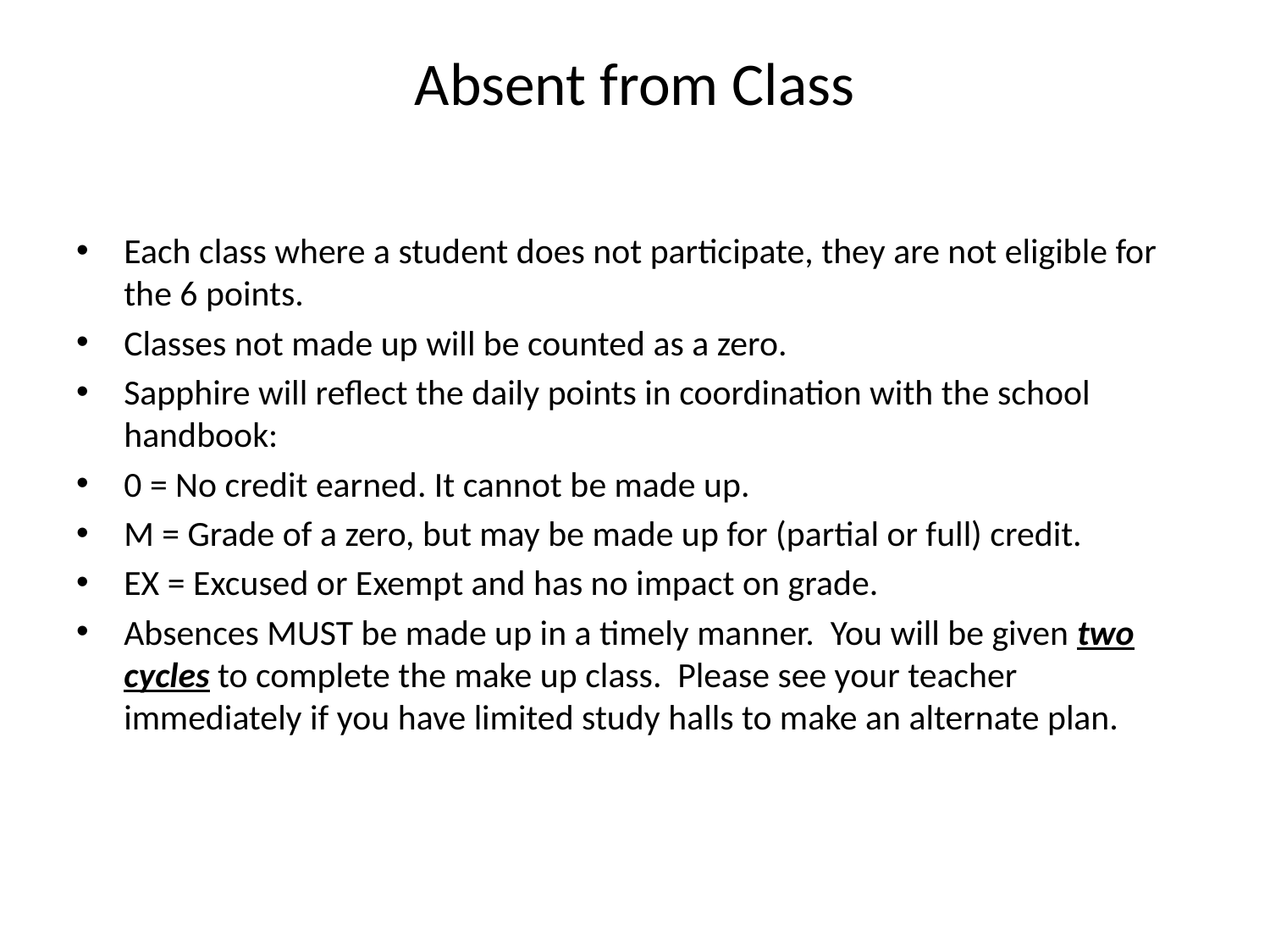

# Absent from Class
Each class where a student does not participate, they are not eligible for the 6 points.
Classes not made up will be counted as a zero.
Sapphire will reflect the daily points in coordination with the school handbook:
0 = No credit earned. It cannot be made up.
M = Grade of a zero, but may be made up for (partial or full) credit.
EX = Excused or Exempt and has no impact on grade.
Absences MUST be made up in a timely manner.  You will be given two cycles to complete the make up class.  Please see your teacher immediately if you have limited study halls to make an alternate plan.